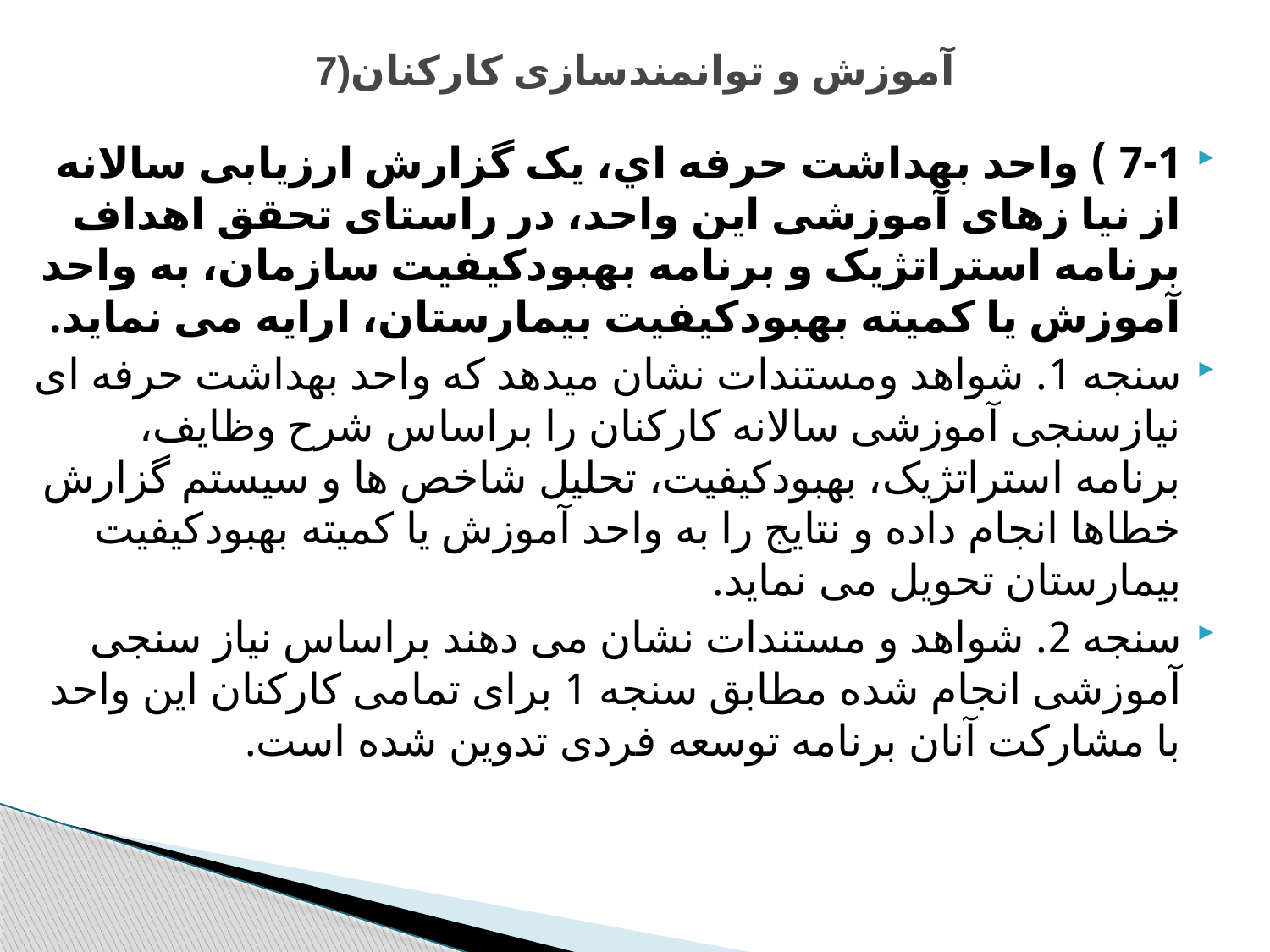

# 7)آموزش و توانمندسازی کارکنان
7-1 ) واحد بهداشت حرفه اي، یک گزارش ارزیابی سالانه از نیا زهای آموزشی این واحد، در راستای تحقق اهداف برنامه استراتژیک و برنامه بهبودكيفيت سازمان، به واحد آموزش یا کمیته بهبودکیفیت بیمارستان، ارایه می نماید.
سنجه 1. شواهد ومستندات نشان ميدهد که واحد بهداشت حرفه ای نیازسنجی آموزشی سالانه کارکنان را براساس شرح وظایف، برنامه استراتژیک، بهبودکیفیت، تحلیل شاخص ها و سیستم گزارش خطاها انجام داده و نتایج را به واحد آموزش یا کمیته بهبودکیفیت بیمارستان تحویل می نماید.
سنجه 2. شواهد و مستندات نشان می دهند براساس نیاز سنجی آموزشی انجام شده مطابق سنجه 1 برای تمامی کارکنان این واحد با مشارکت آنان برنامه توسعه فردی تدوین شده است.